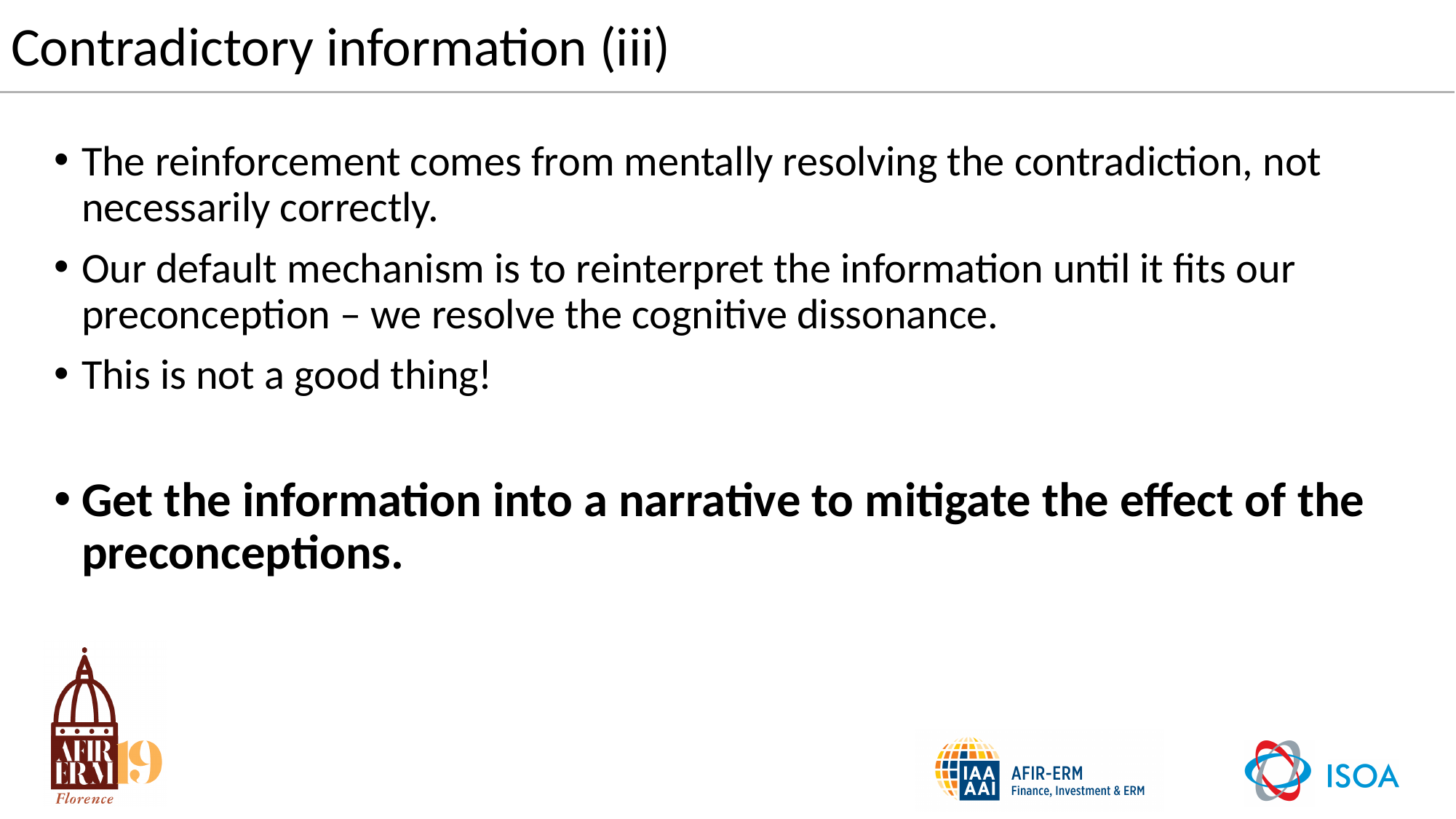

# Contradictory information (iii)
The reinforcement comes from mentally resolving the contradiction, not necessarily correctly.
Our default mechanism is to reinterpret the information until it fits our preconception – we resolve the cognitive dissonance.
This is not a good thing!

Get the information into a narrative to mitigate the effect of the preconceptions.